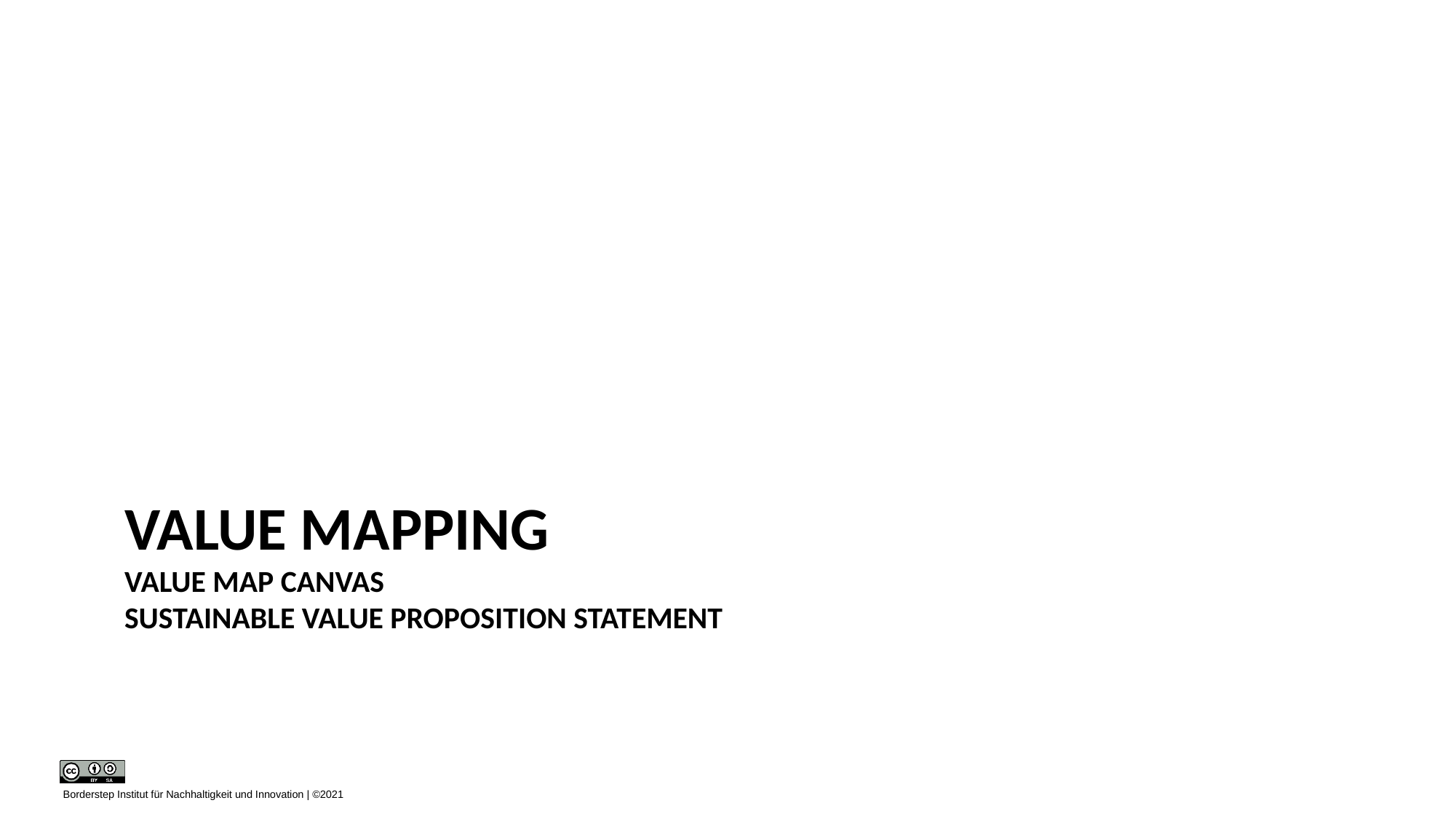

# Value Mapping Value Map Canvas Sustainable Value proposition statement